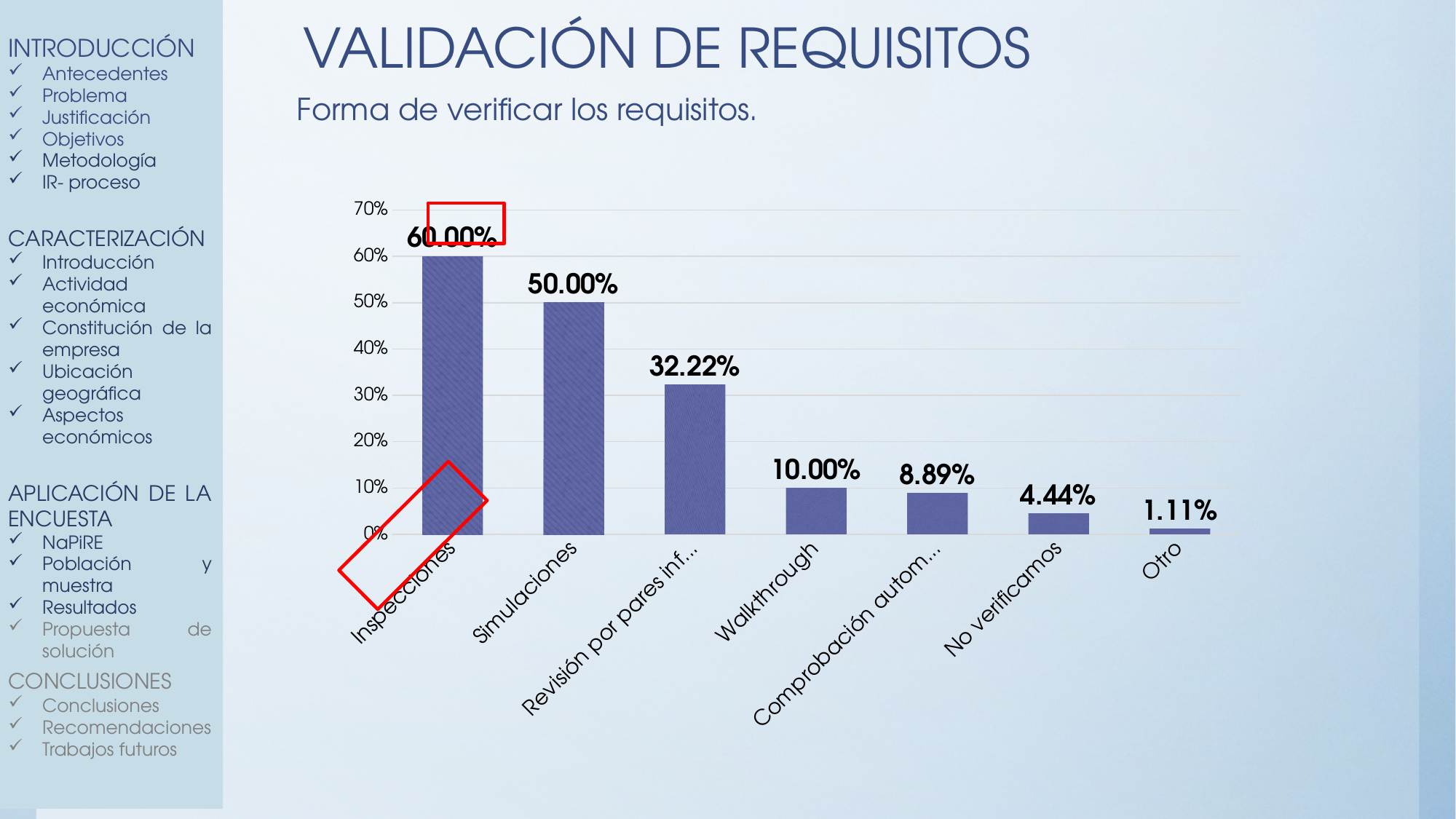

INTRODUCCIÓN
Antecedentes
Problema
Justificación
Objetivos
Metodología
IR- proceso

CARACTERIZACIÓN
Introducción
Actividad económica
Constitución de la empresa
Ubicación geográfica
Aspectos económicos

APLICACIÓN DE LA ENCUESTA
NaPiRE
Población y muestra
Resultados
Propuesta de solución
CONCLUSIONES
Conclusiones
Recomendaciones
Trabajos futuros

VALIDACIÓN DE REQUISITOS
Forma de verificar los requisitos.

### Chart

| Category |  |
|---|---|
| Inspecciones | 0.6 |
| Simulaciones | 0.5 |
| Revisión por pares informal | 0.3222 |
| Walkthrough | 0.1 |
| Comprobación automática | 0.0889 |
| No verificamos | 0.0444 |
| Otro | 0.0111 |